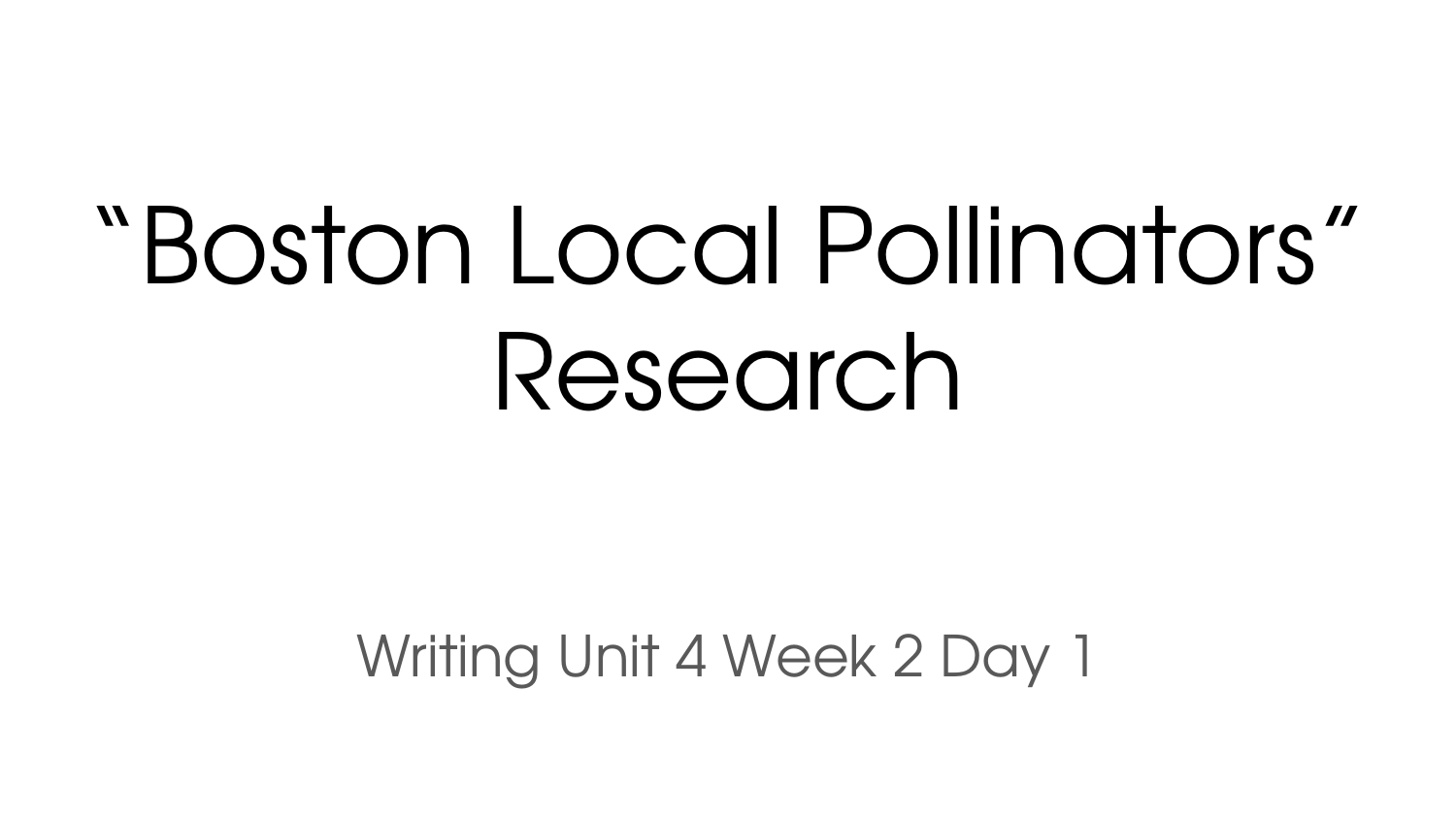

# “Boston Local Pollinators” Research
Writing Unit 4 Week 2 Day 1